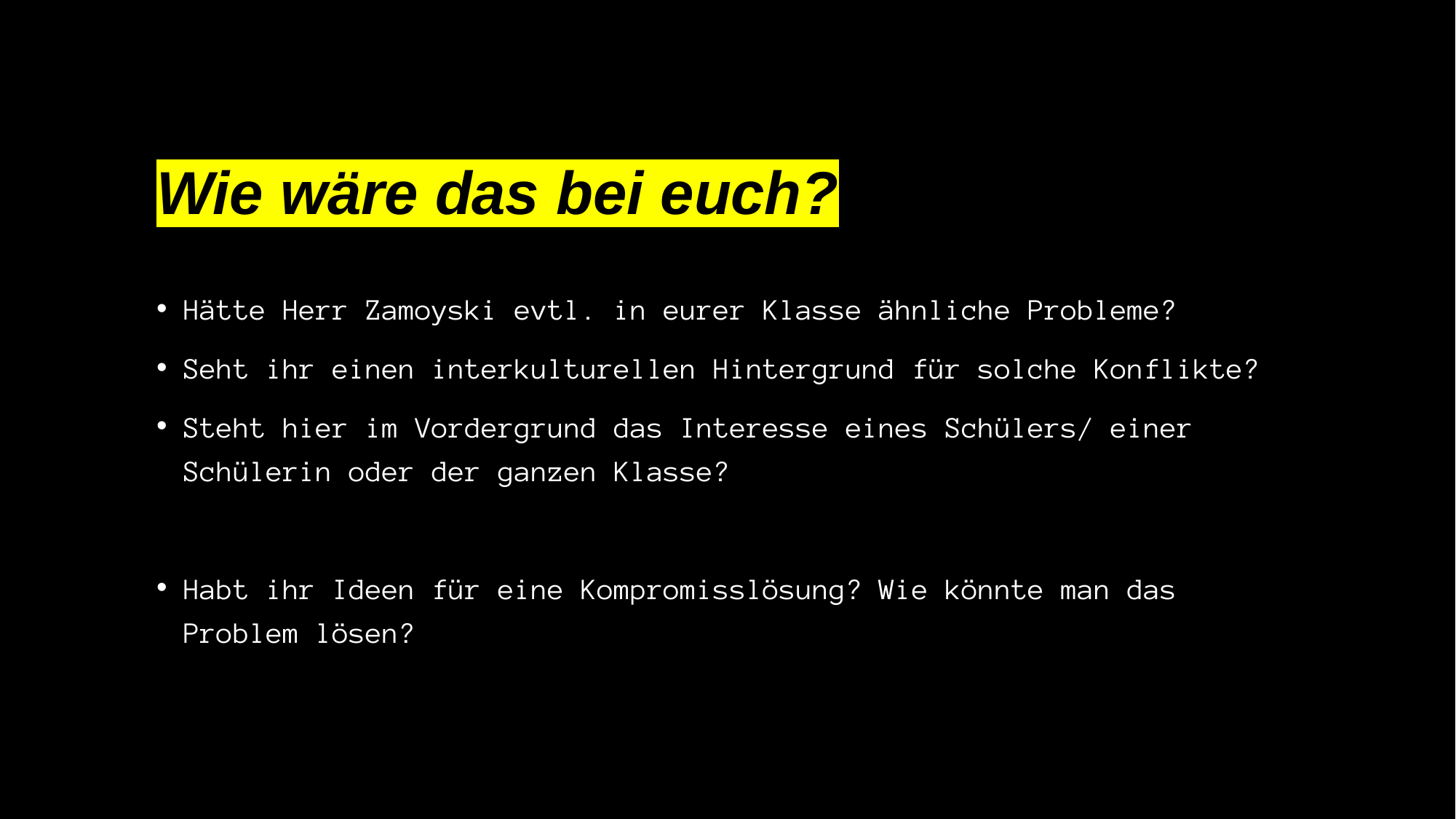

# Wie wäre das bei euch?
Hätte Herr Zamoyski evtl. in eurer Klasse ähnliche Probleme?
Seht ihr einen interkulturellen Hintergrund für solche Konflikte?
Steht hier im Vordergrund das Interesse eines Schülers/ einer Schülerin oder der ganzen Klasse?

Habt ihr Ideen für eine Kompromisslösung? Wie könnte man das Problem lösen?